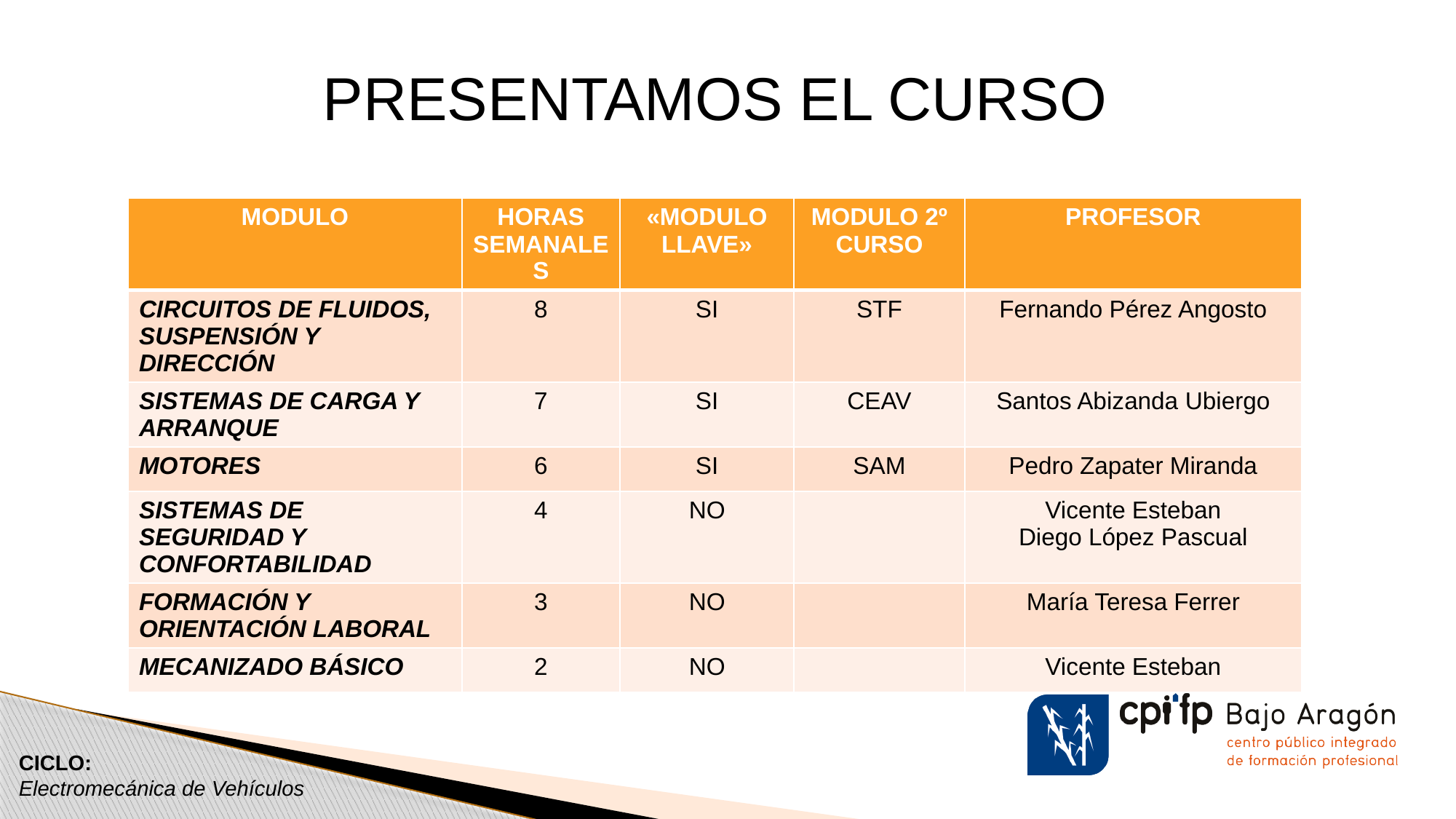

PRESENTAMOS EL CURSO
| MODULO | HORAS SEMANALES | «MODULO LLAVE» | MODULO 2º CURSO | PROFESOR |
| --- | --- | --- | --- | --- |
| CIRCUITOS DE FLUIDOS, SUSPENSIÓN Y DIRECCIÓN | 8 | SI | STF | Fernando Pérez Angosto |
| SISTEMAS DE CARGA Y ARRANQUE | 7 | SI | CEAV | Santos Abizanda Ubiergo |
| MOTORES | 6 | SI | SAM | Pedro Zapater Miranda |
| SISTEMAS DE SEGURIDAD Y CONFORTABILIDAD | 4 | NO |  | Vicente Esteban Diego López Pascual |
| FORMACIÓN Y ORIENTACIÓN LABORAL | 3 | NO |  | María Teresa Ferrer |
| MECANIZADO BÁSICO | 2 | NO |  | Vicente Esteban |